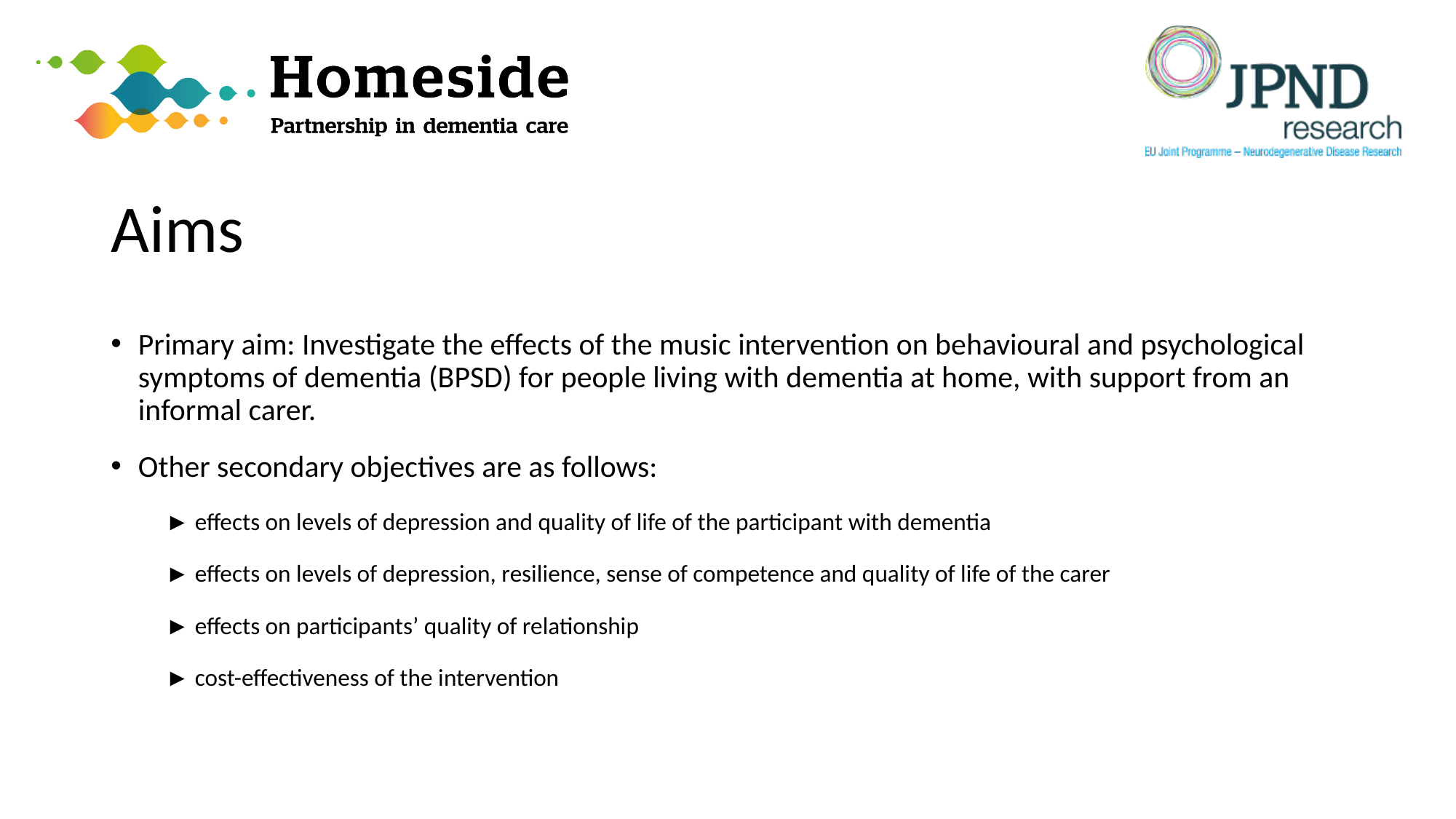

# Aims
Primary aim: Investigate the effects of the music intervention on behavioural and psychological symptoms of dementia (BPSD) for people living with dementia at home, with support from an informal carer.
Other secondary objectives are as follows:
► effects on levels of depression and quality of life of the participant with dementia
► effects on levels of depression, resilience, sense of competence and quality of life of the carer
► effects on participants’ quality of relationship
► cost-effectiveness of the intervention